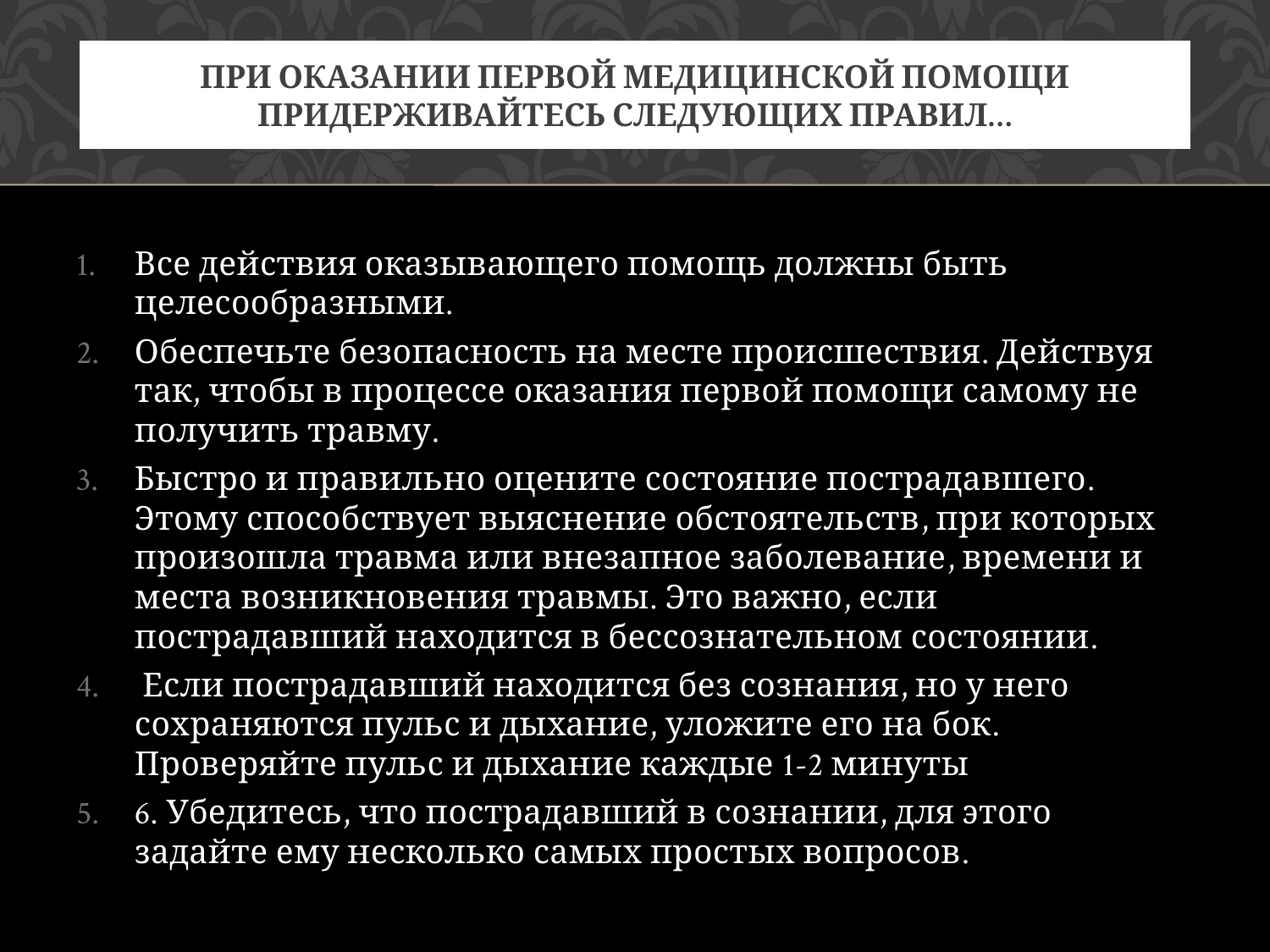

# При оказании первой медицинской помощи придерживайтесь следующих правил…
Все действия оказывающего помощь должны быть целесообразными.
Обеспечьте безопасность на месте происшествия. Действуя так, чтобы в процессе оказания первой помощи самому не получить травму.
Быстро и правильно оцените состояние пострадавшего. Этому способствует выяснение обстоятельств, при которых произошла травма или внезапное заболевание, времени и места возникновения травмы. Это важно, если пострадавший находится в бессознательном состоянии.
 Если пострадавший находится без сознания, но у него сохраняются пульс и дыхание, уложите его на бок. Проверяйте пульс и дыхание каждые 1-2 минуты
6. Убедитесь, что пострадавший в сознании, для этого задайте ему несколько самых простых вопросов.